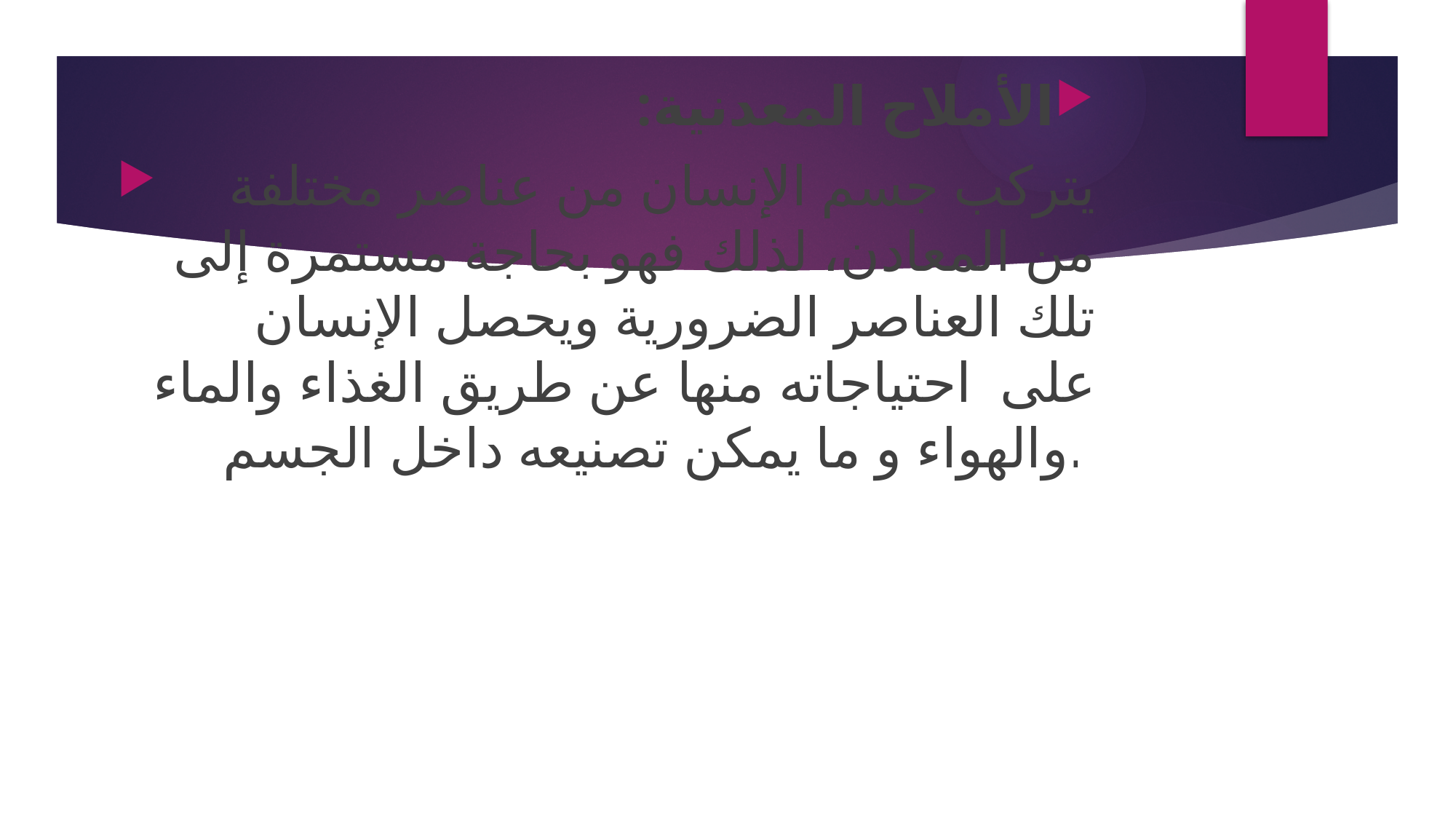

الأملاح المعدنية:
     يتركب جسم الإنسان من عناصر مختلفة من المعادن، لذلك فهو بحاجة مستمرة إلى تلك العناصر الضرورية ويحصل الإنسان على  احتياجاته منها عن طريق الغذاء والماء والهواء و ما يمكن تصنيعه داخل الجسم.